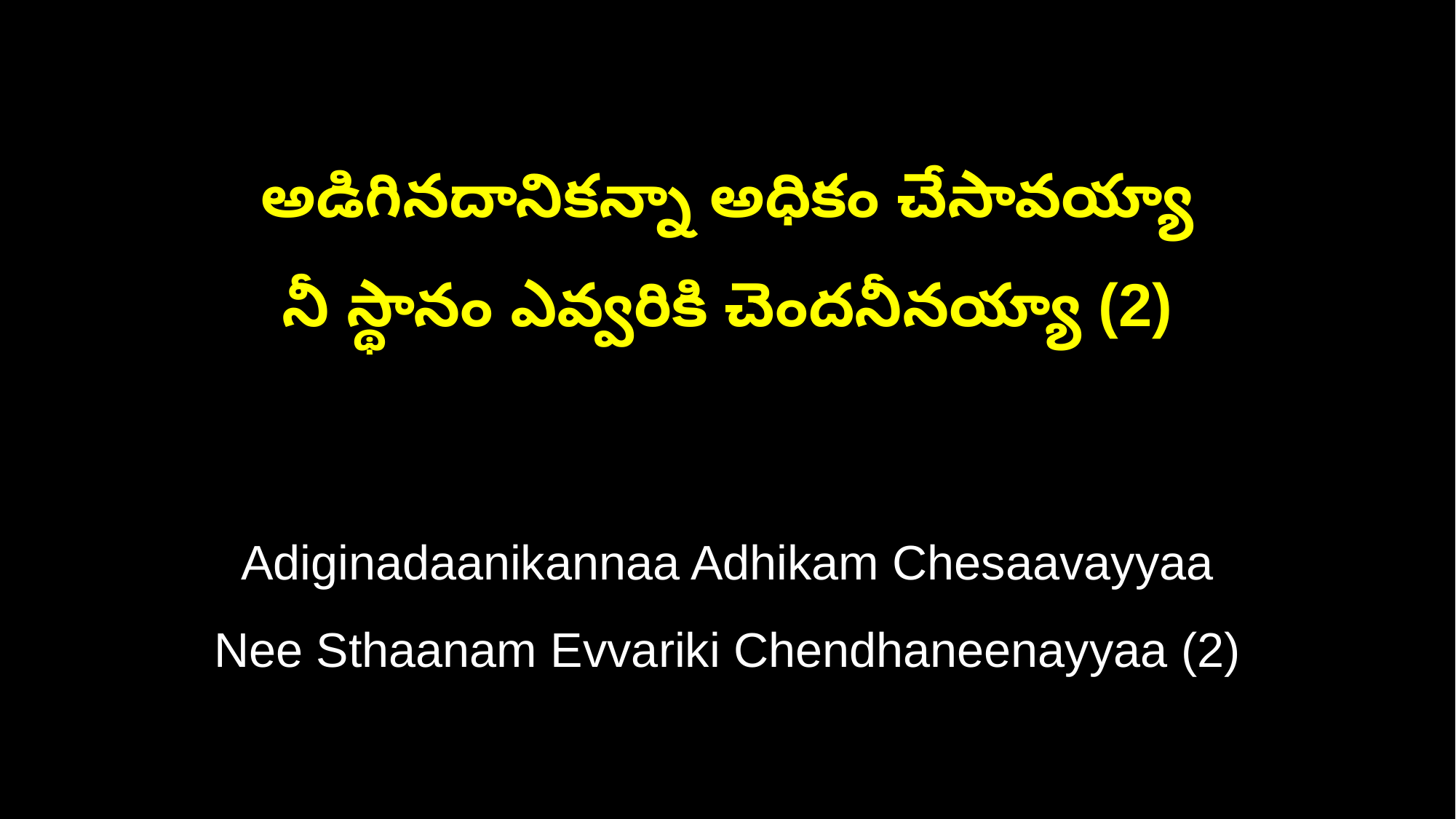

అడిగినదానికన్నా అధికం చేసావయ్యా
నీ స్థానం ఎవ్వరికి చెందనీనయ్యా (2)
Adiginadaanikannaa Adhikam Chesaavayyaa
Nee Sthaanam Evvariki Chendhaneenayyaa (2)